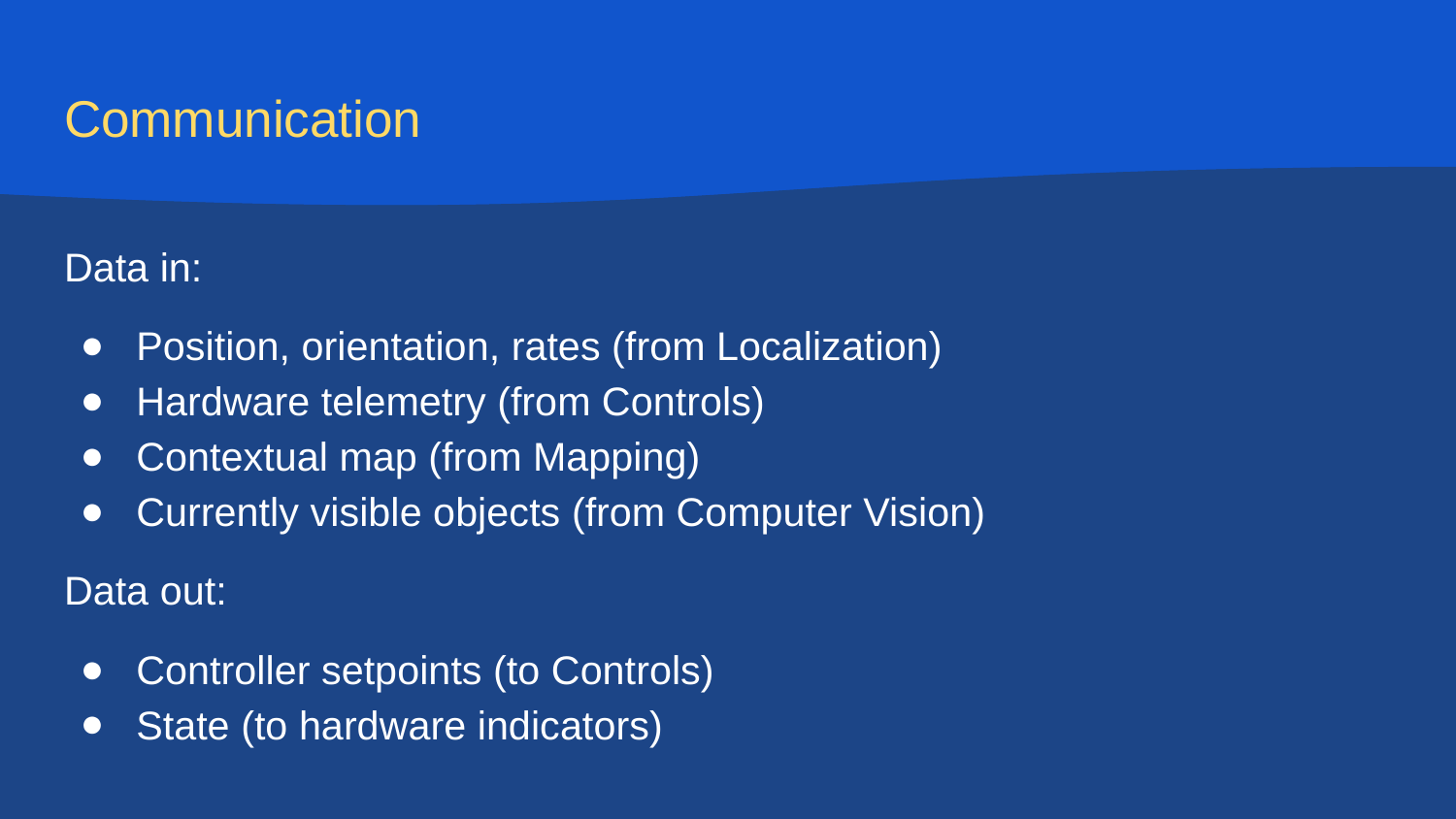

# Communication
Data in:
Position, orientation, rates (from Localization)
Hardware telemetry (from Controls)
Contextual map (from Mapping)
Currently visible objects (from Computer Vision)
Data out:
Controller setpoints (to Controls)
State (to hardware indicators)